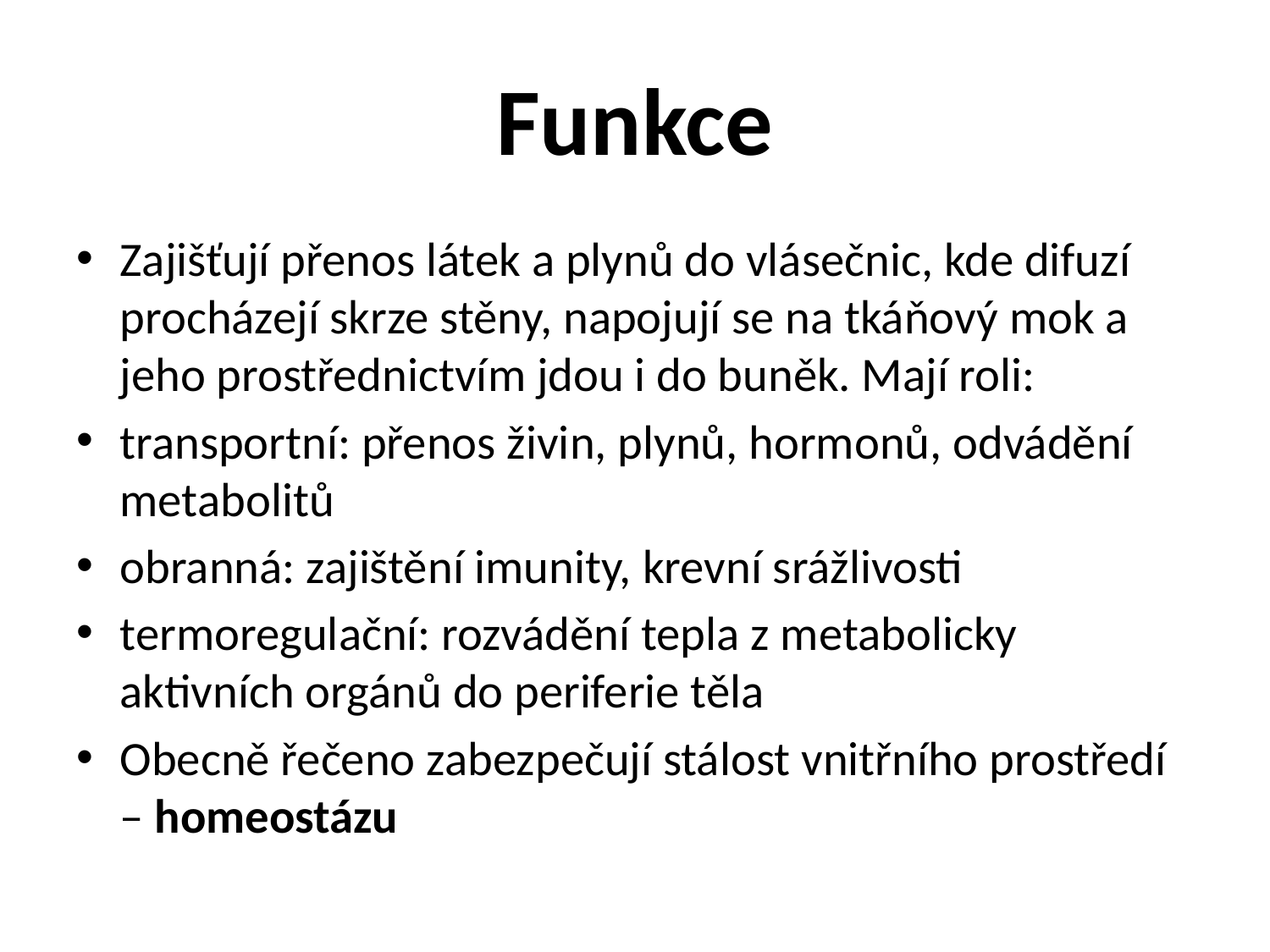

# Funkce
Zajišťují přenos látek a plynů do vlásečnic, kde difuzí procházejí skrze stěny, napojují se na tkáňový mok a jeho prostřednictvím jdou i do buněk. Mají roli:
transportní: přenos živin, plynů, hormonů, odvádění metabolitů
obranná: zajištění imunity, krevní srážlivosti
termoregulační: rozvádění tepla z metabolicky aktivních orgánů do periferie těla
Obecně řečeno zabezpečují stálost vnitřního prostředí – homeostázu